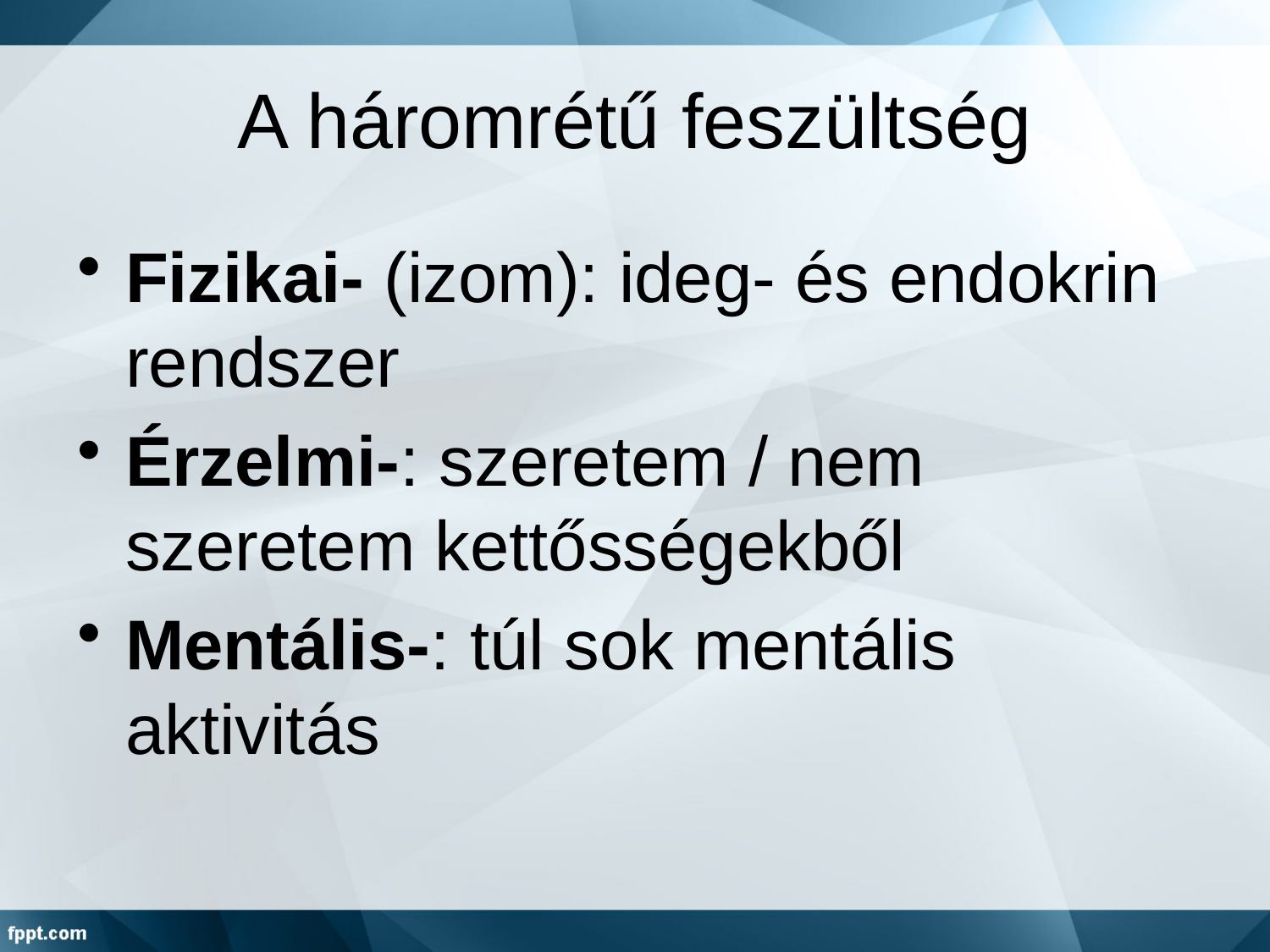

# A háromrétű feszültség
Fizikai- (izom): ideg- és endokrin rendszer
Érzelmi-: szeretem / nem szeretem kettősségekből
Mentális-: túl sok mentális aktivitás